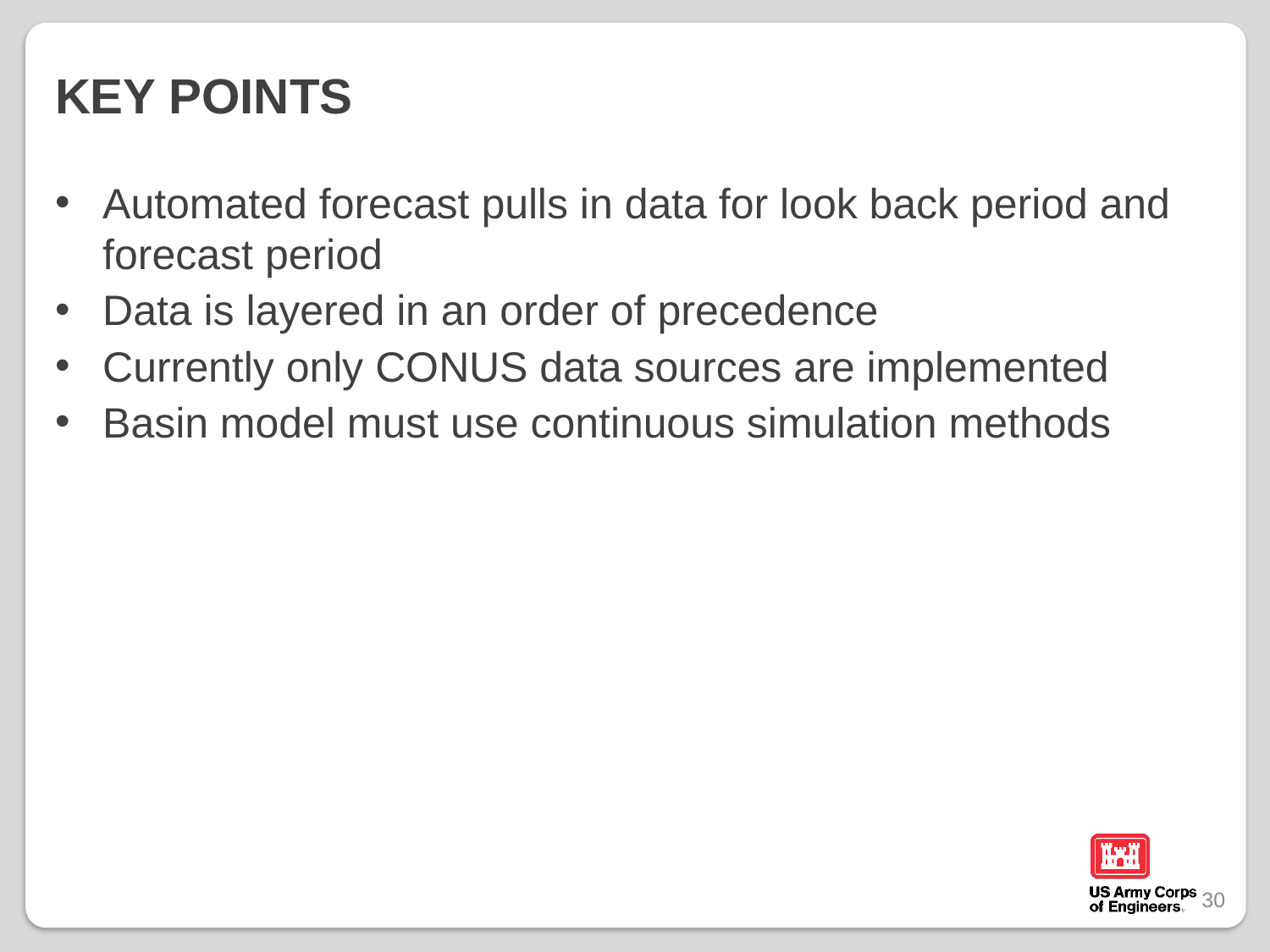

# Key points
Automated forecast pulls in data for look back period and forecast period
Data is layered in an order of precedence
Currently only CONUS data sources are implemented
Basin model must use continuous simulation methods
30